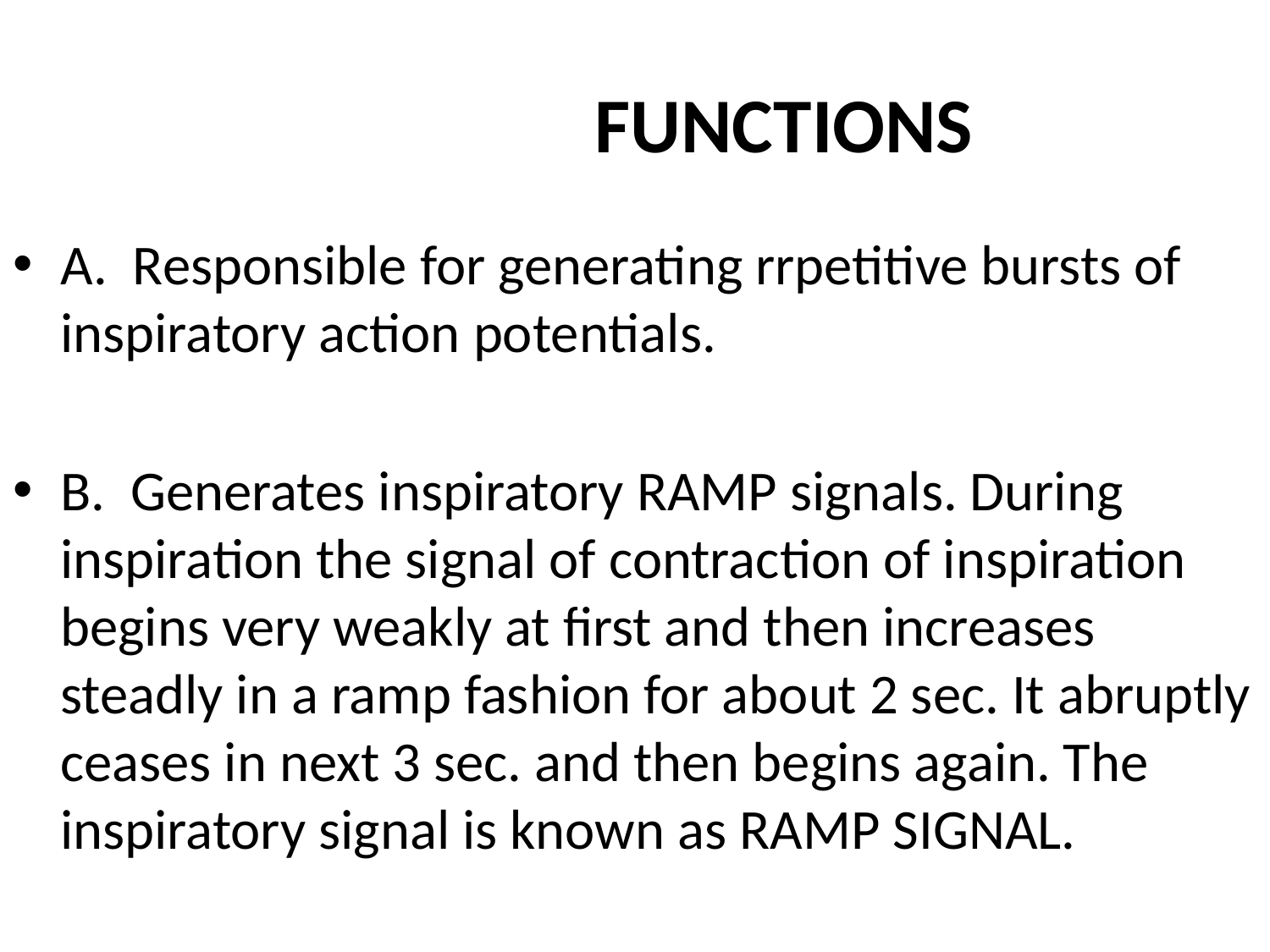

# FUNCTIONS
A.  Responsible for generating rrpetitive bursts of inspiratory action potentials.

B.  Generates inspiratory RAMP signals. During inspiration the signal of contraction of inspiration begins very weakly at first and then increases steadly in a ramp fashion for about 2 sec. It abruptly ceases in next 3 sec. and then begins again. The inspiratory signal is known as RAMP SIGNAL.